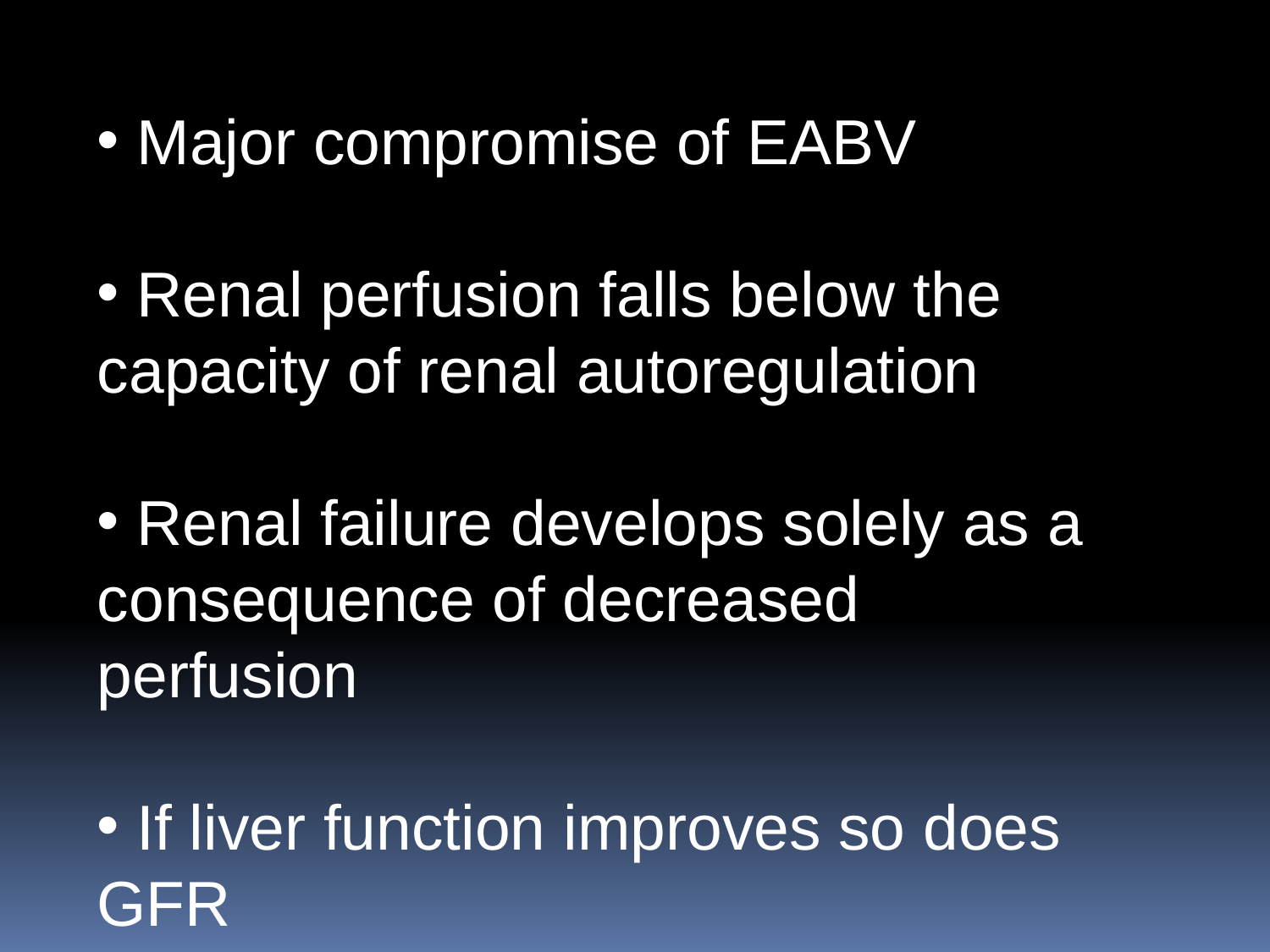

Major compromise of EABV

 Renal perfusion falls below the capacity of renal autoregulation

 Renal failure develops solely as a consequence of decreased perfusion

 If liver function improves so does GFR